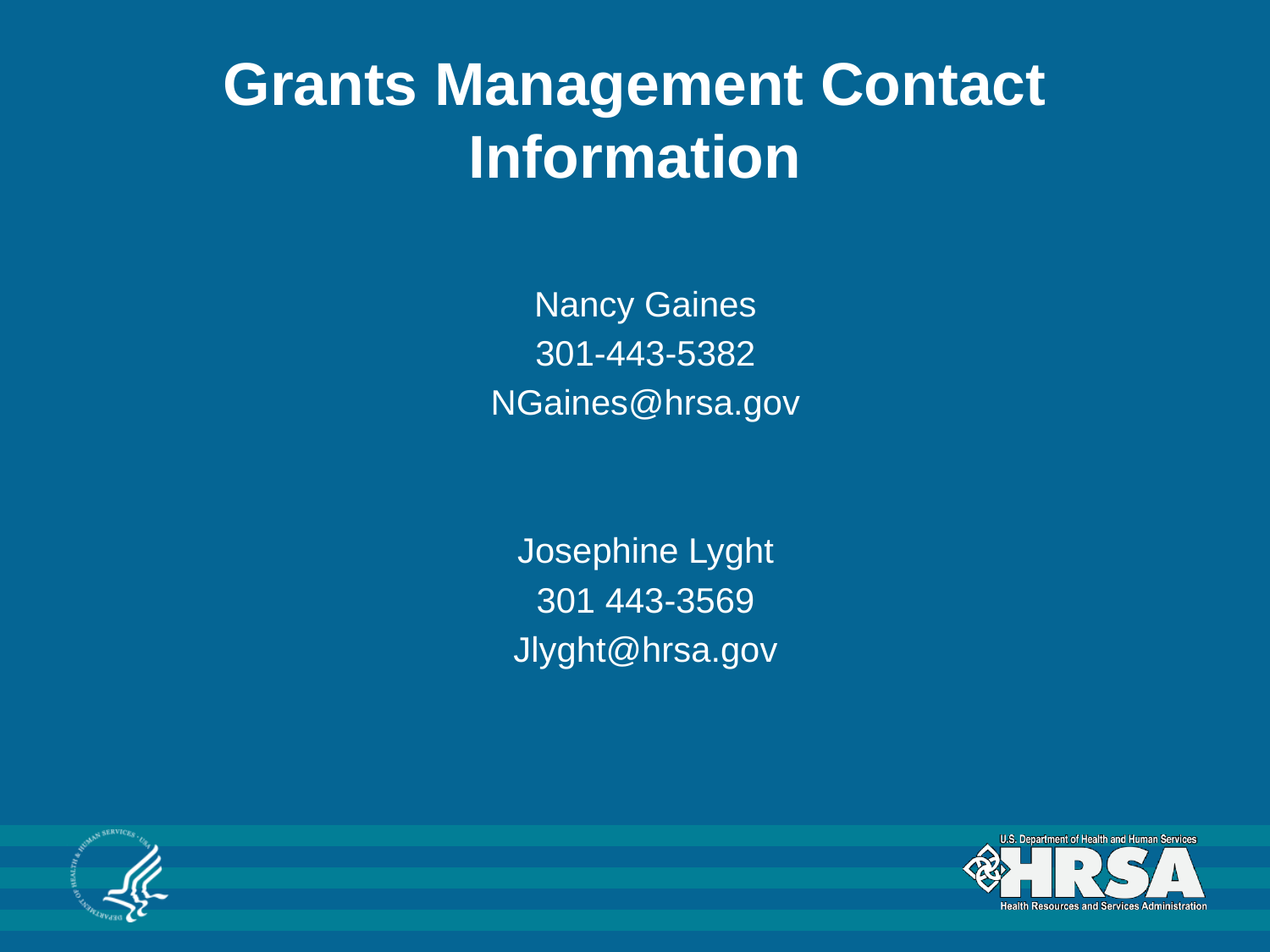

# Grants Management Contact Information
Nancy Gaines
301-443-5382
NGaines@hrsa.gov

Josephine Lyght
301 443-3569
Jlyght@hrsa.gov